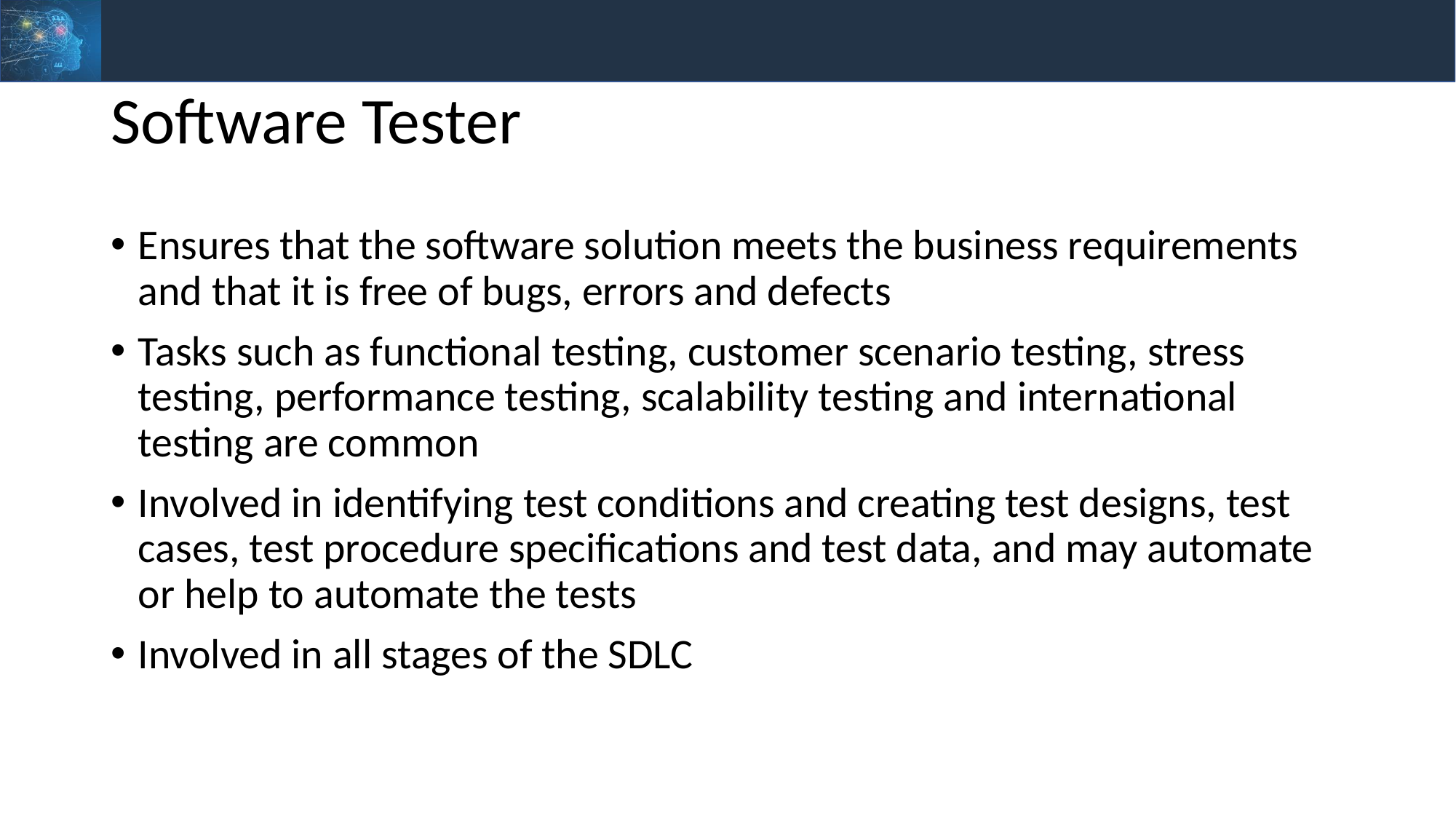

# Software Tester
Ensures that the software solution meets the business requirements and that it is free of bugs, errors and defects
Tasks such as functional testing, customer scenario testing, stress testing, performance testing, scalability testing and international testing are common
Involved in identifying test conditions and creating test designs, test cases, test procedure specifications and test data, and may automate or help to automate the tests
Involved in all stages of the SDLC